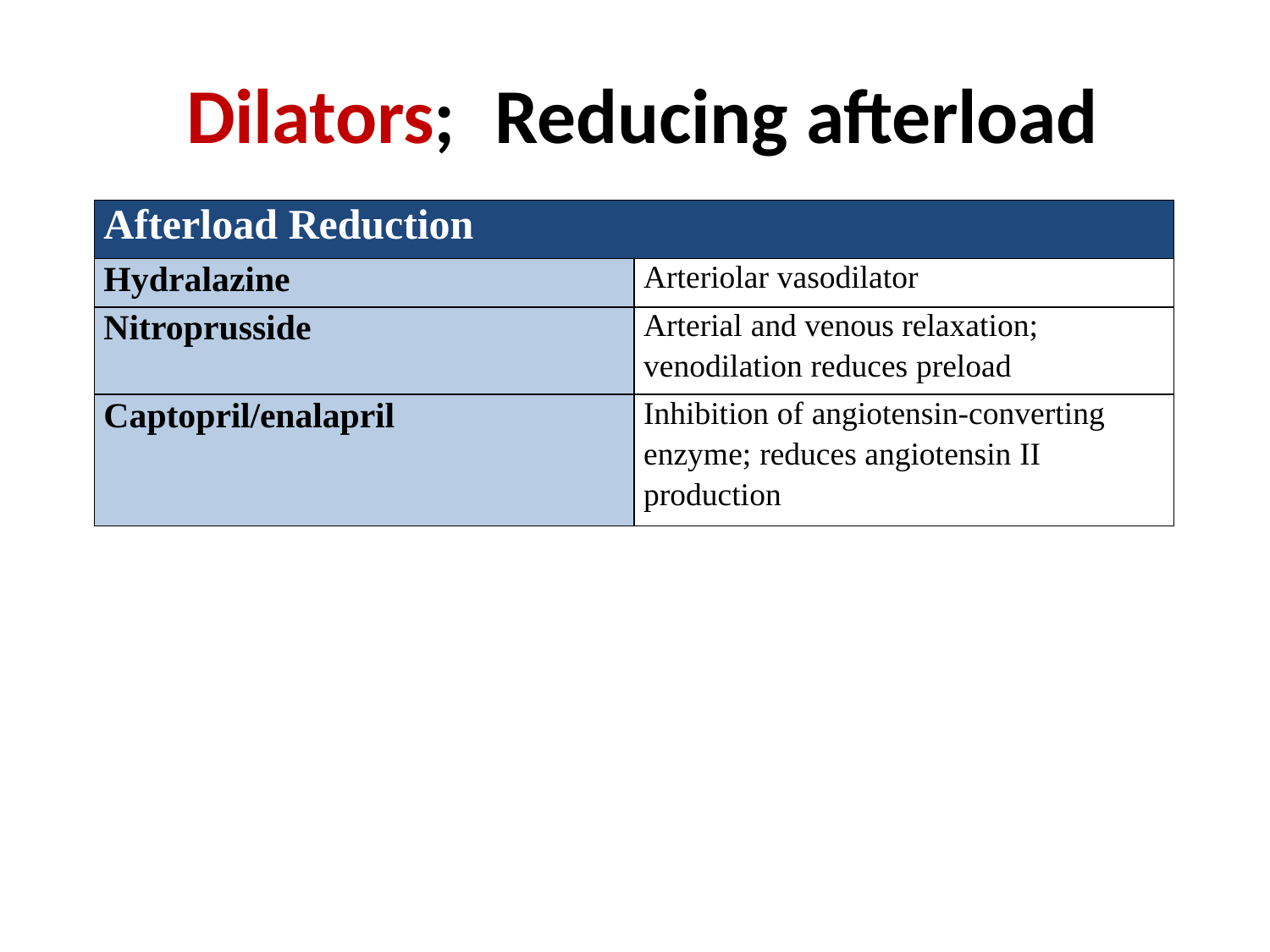

# Dilators;	Reducing afterload
| Afterload Reduction |  |
| --- | --- |
| Hydralazine | Arteriolar vasodilator |
| Nitroprusside | Arterial and venous relaxation; venodilation reduces preload |
| Captopril/enalapril | Inhibition of angiotensin-converting enzyme; reduces angiotensin II production |